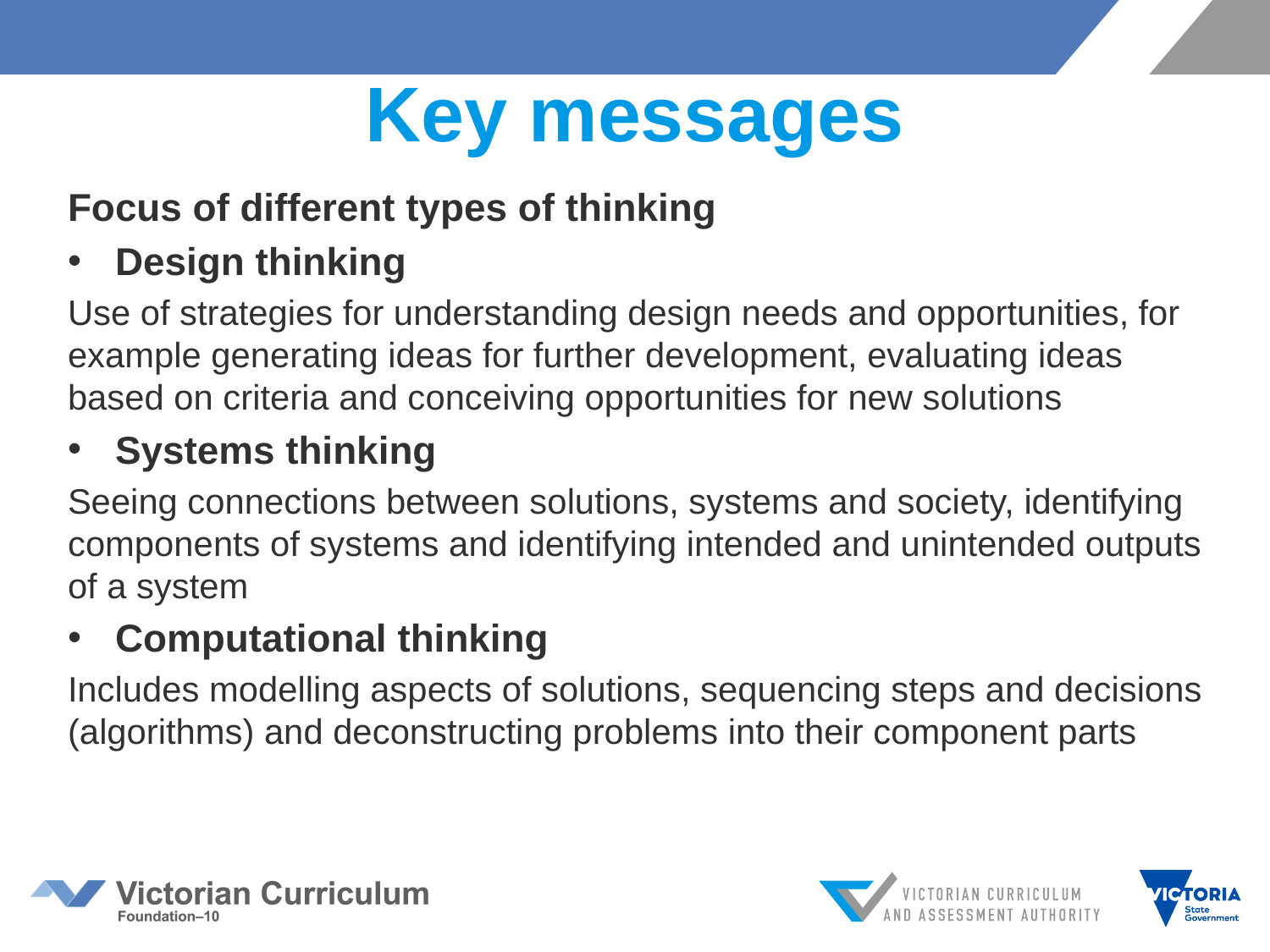

# Key messages
Focus of different types of thinking
Design thinking
Use of strategies for understanding design needs and opportunities, for example generating ideas for further development, evaluating ideas based on criteria and conceiving opportunities for new solutions
Systems thinking
Seeing connections between solutions, systems and society, identifying components of systems and identifying intended and unintended outputs of a system
Computational thinking
Includes modelling aspects of solutions, sequencing steps and decisions (algorithms) and deconstructing problems into their component parts